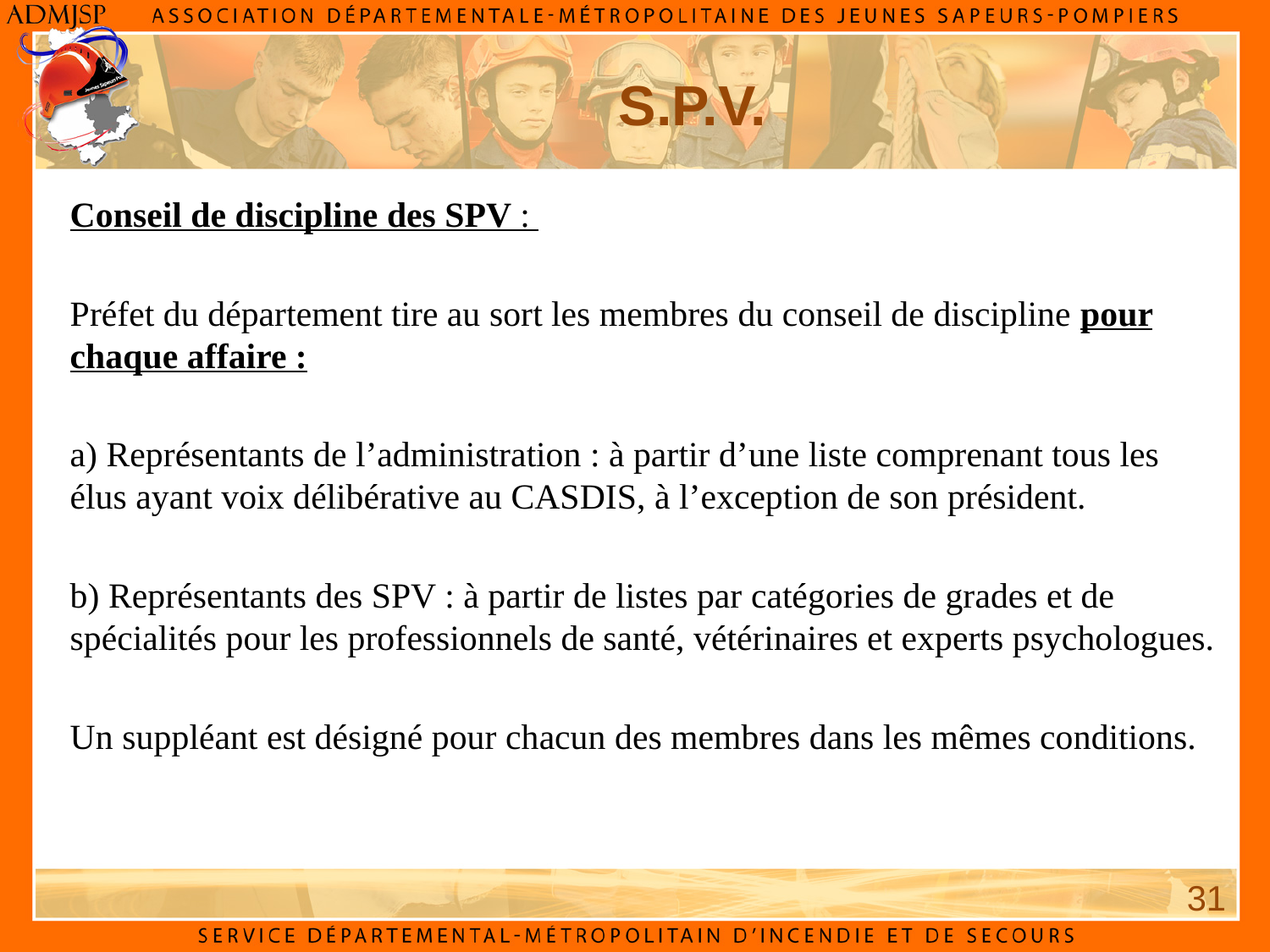

# S.P.V.
Conseil de discipline des SPV :

Préfet du département tire au sort les membres du conseil de discipline pour chaque affaire :

a) Représentants de l’administration : à partir d’une liste comprenant tous les élus ayant voix délibérative au CASDIS, à l’exception de son président.

b) Représentants des SPV : à partir de listes par catégories de grades et de spécialités pour les professionnels de santé, vétérinaires et experts psychologues.

Un suppléant est désigné pour chacun des membres dans les mêmes conditions.
31